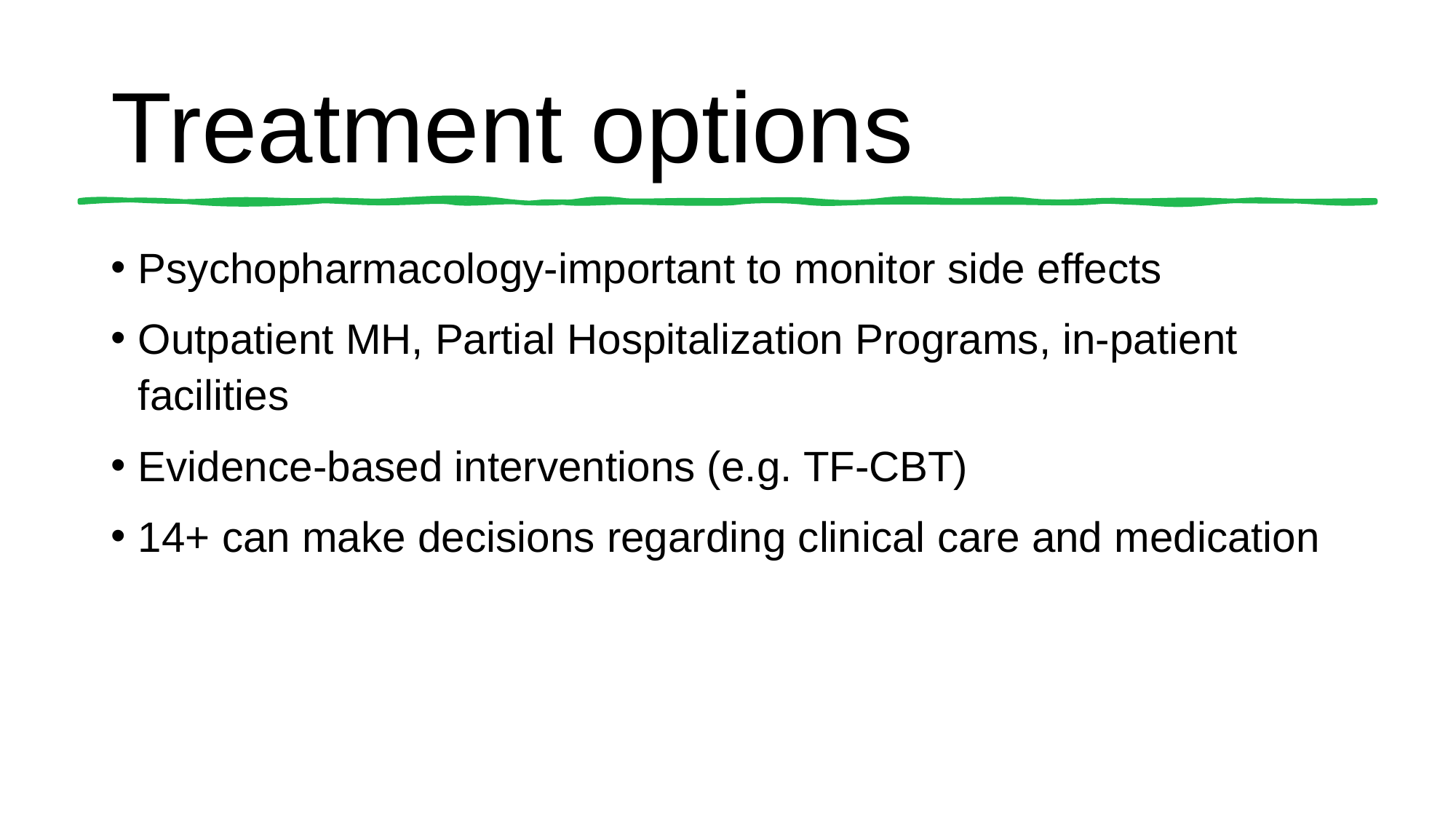

# Treatment options

Psychopharmacology-important to monitor side effects
Outpatient MH, Partial Hospitalization Programs, in-patient facilities
Evidence-based interventions (e.g. TF-CBT)
14+ can make decisions regarding clinical care and medication